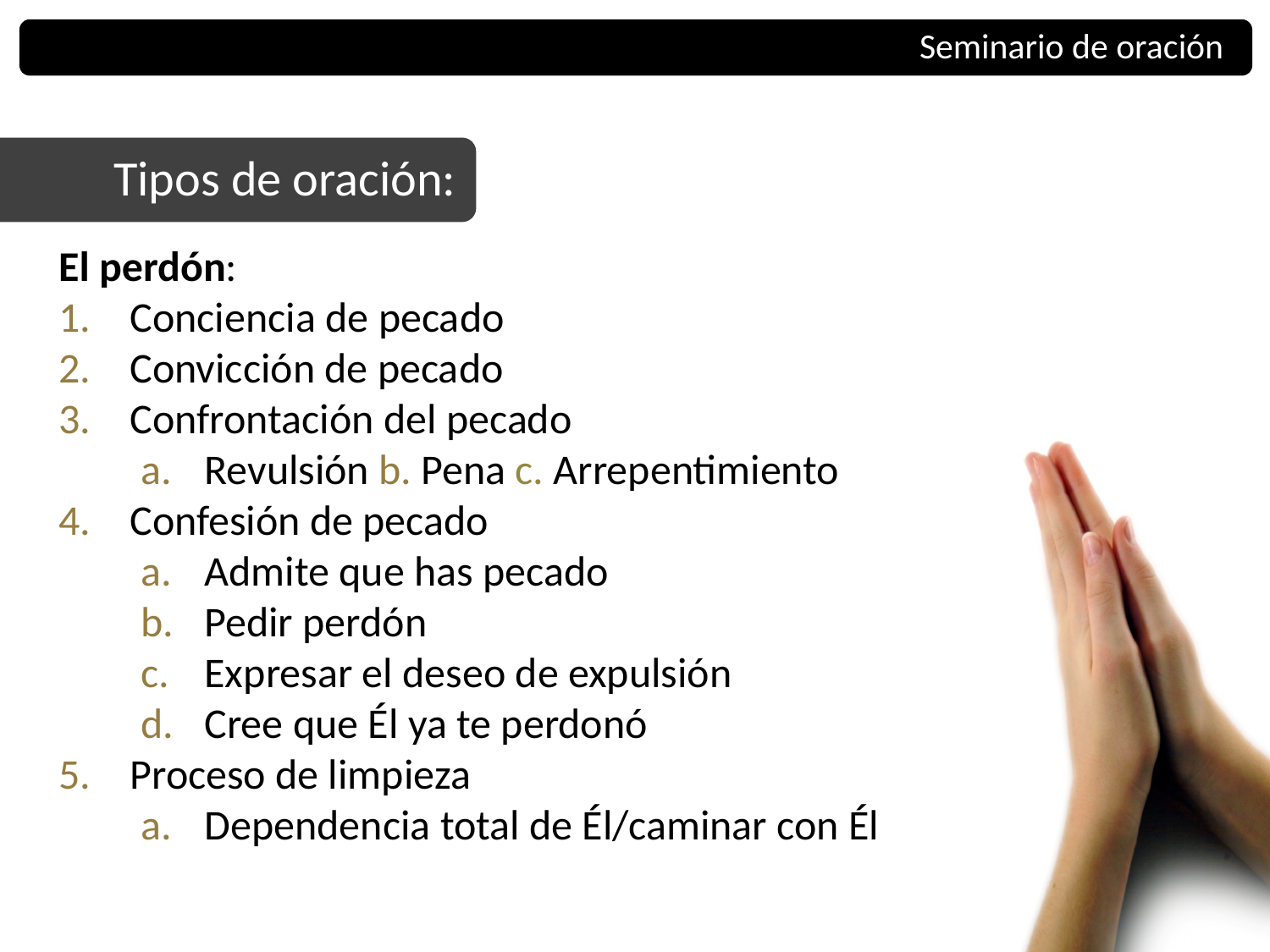

Seminario de oración

Tipos de oración:
El perdón:
Conciencia de pecado
Convicción de pecado
Confrontación del pecado
Revulsión b. Pena c. Arrepentimiento
Confesión de pecado
Admite que has pecado
Pedir perdón
Expresar el deseo de expulsión
Cree que Él ya te perdonó
Proceso de limpieza
Dependencia total de Él/caminar con Él